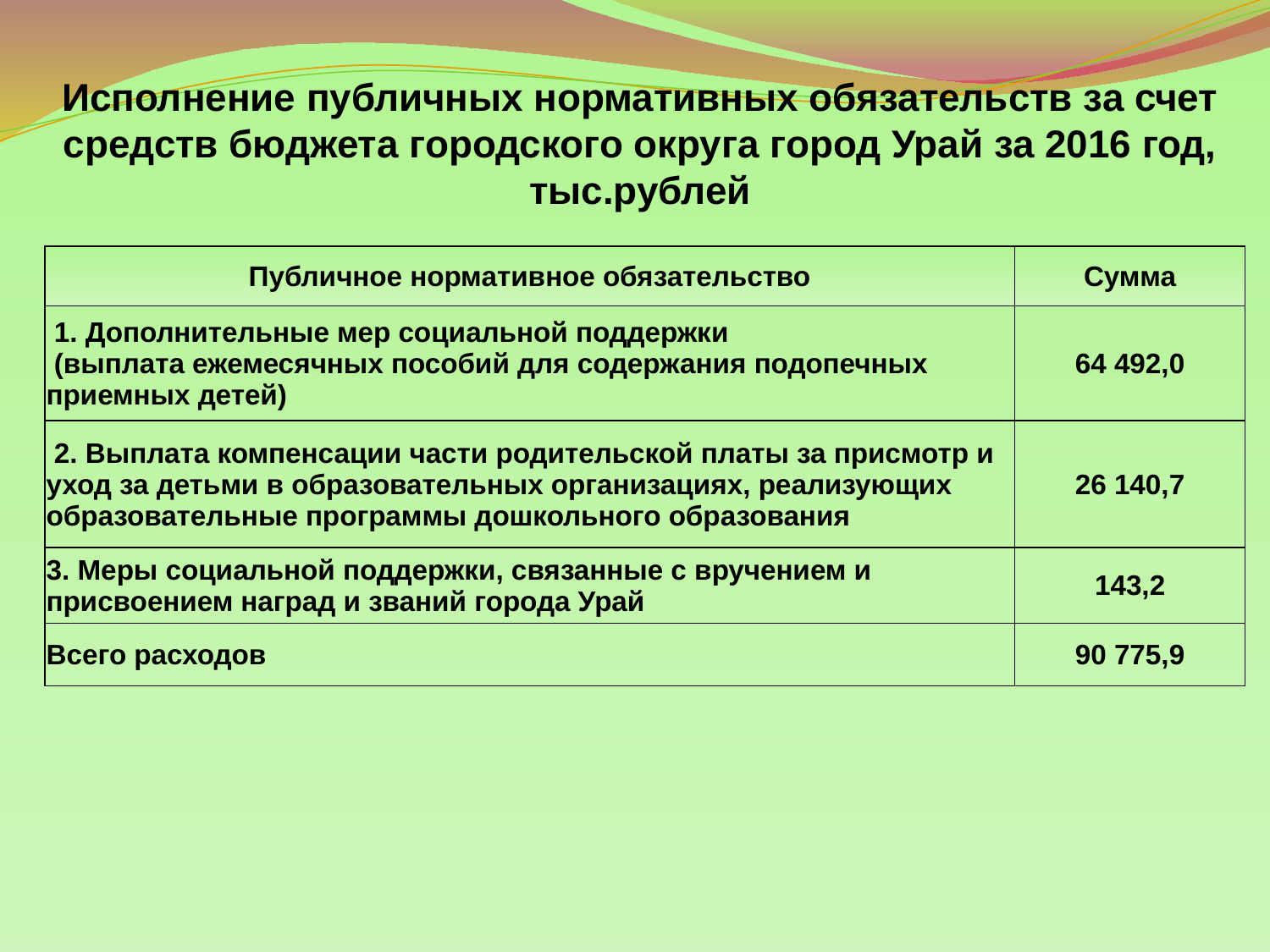

Исполнение публичных нормативных обязательств за счет средств бюджета городского округа город Урай за 2016 год, тыс.рублей

| Публичное нормативное обязательство | Сумма |
| --- | --- |
| 1. Дополнительные мер социальной поддержки (выплата ежемесячных пособий для содержания подопечных приемных детей) | 64 492,0 |
| 2. Выплата компенсации части родительской платы за присмотр и уход за детьми в образовательных организациях, реализующих образовательные программы дошкольного образования | 26 140,7 |
| 3. Меры социальной поддержки, связанные с вручением и присвоением наград и званий города Урай | 143,2 |
| Всего расходов | 90 775,9 |